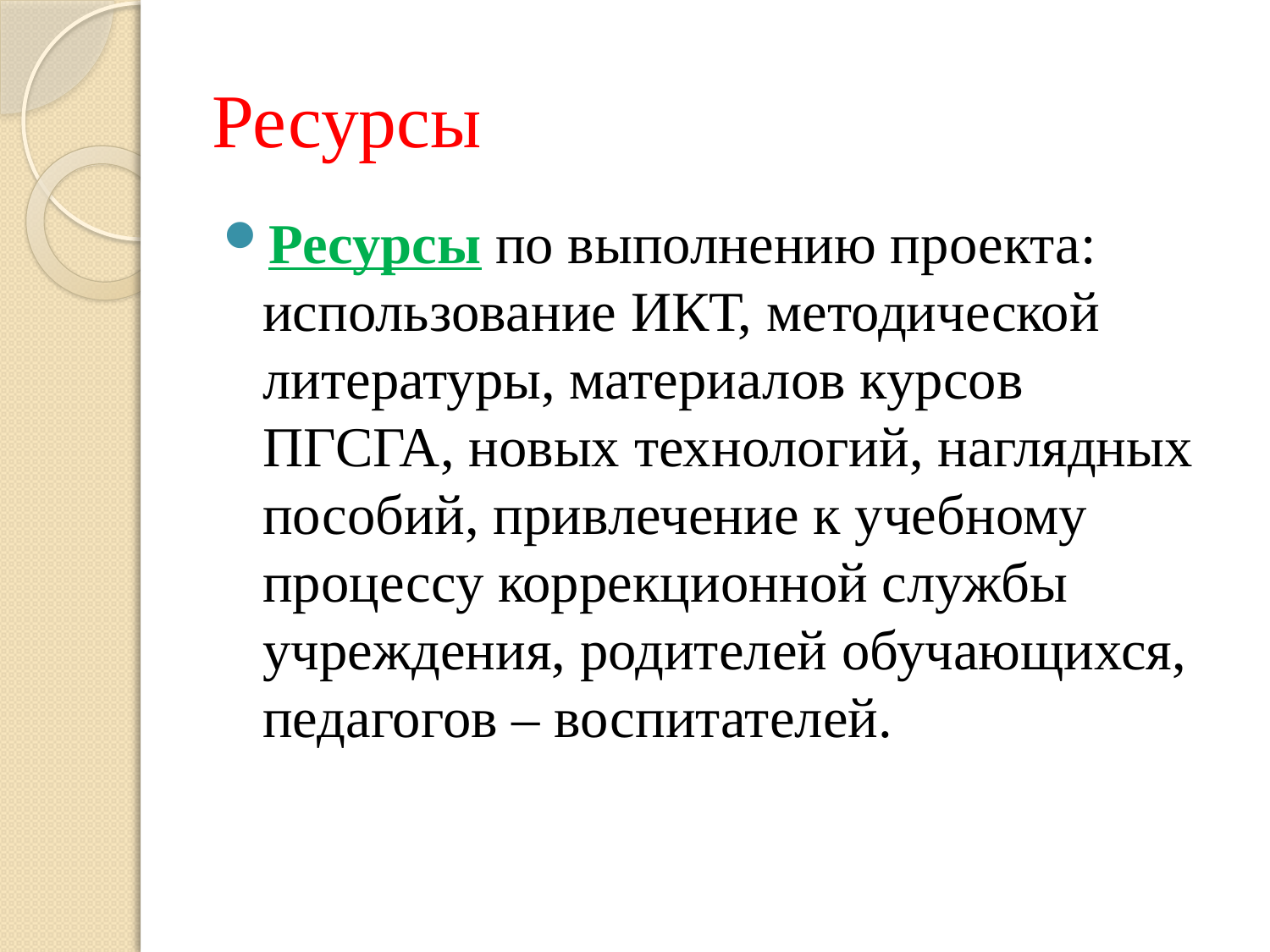

# Ресурсы
Ресурсы по выполнению проекта: использование ИКТ, методической литературы, материалов курсов ПГСГА, новых технологий, наглядных пособий, привлечение к учебному процессу коррекционной службы учреждения, родителей обучающихся, педагогов – воспитателей.